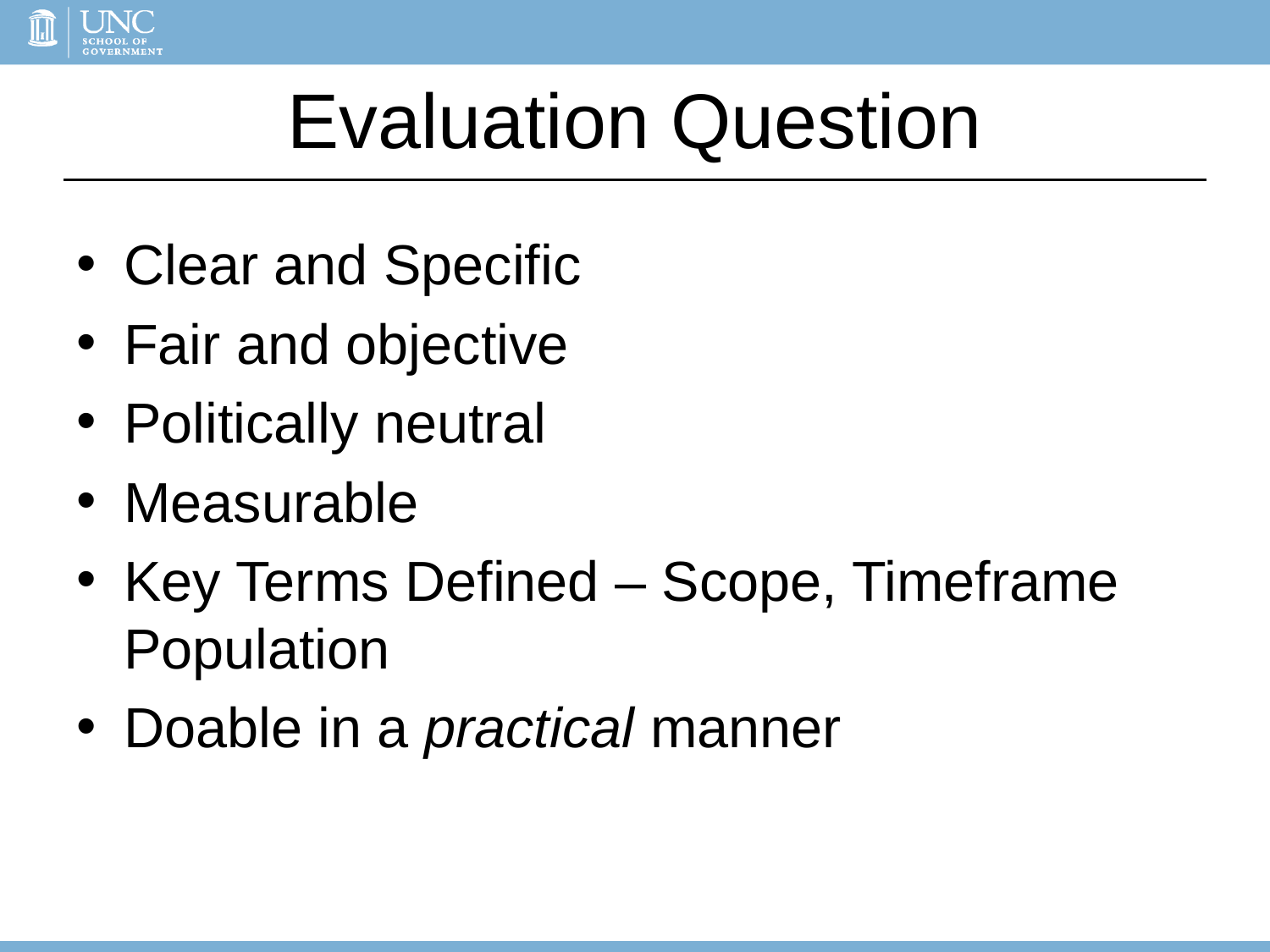

# Evaluation Question
Clear and Specific
Fair and objective
Politically neutral
Measurable
Key Terms Defined – Scope, Timeframe Population
Doable in a practical manner